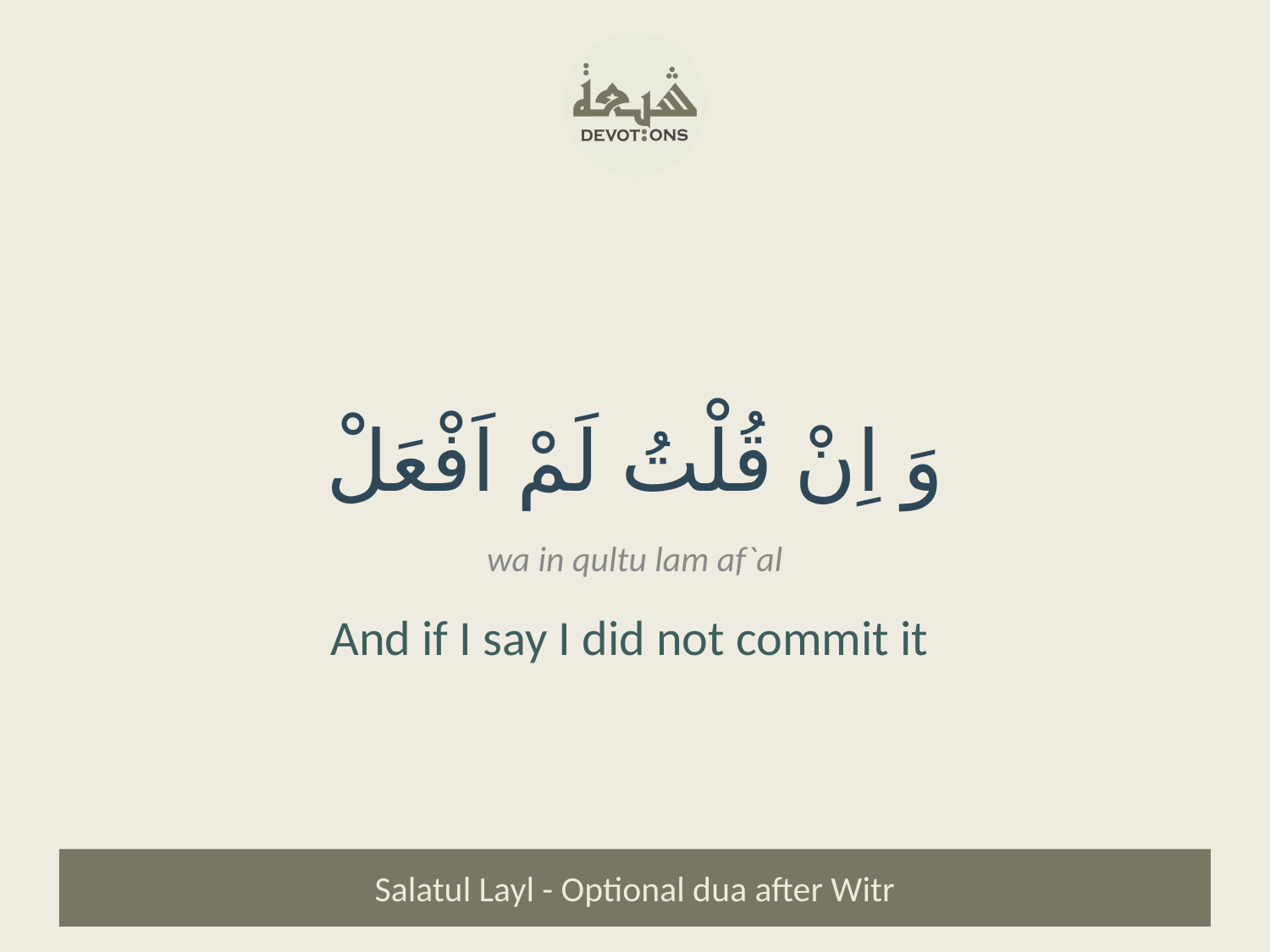

وَ اِنْ قُلْتُ لَمْ اَفْعَلْ
wa in qultu lam af`al
And if I say I did not commit it
Salatul Layl - Optional dua after Witr